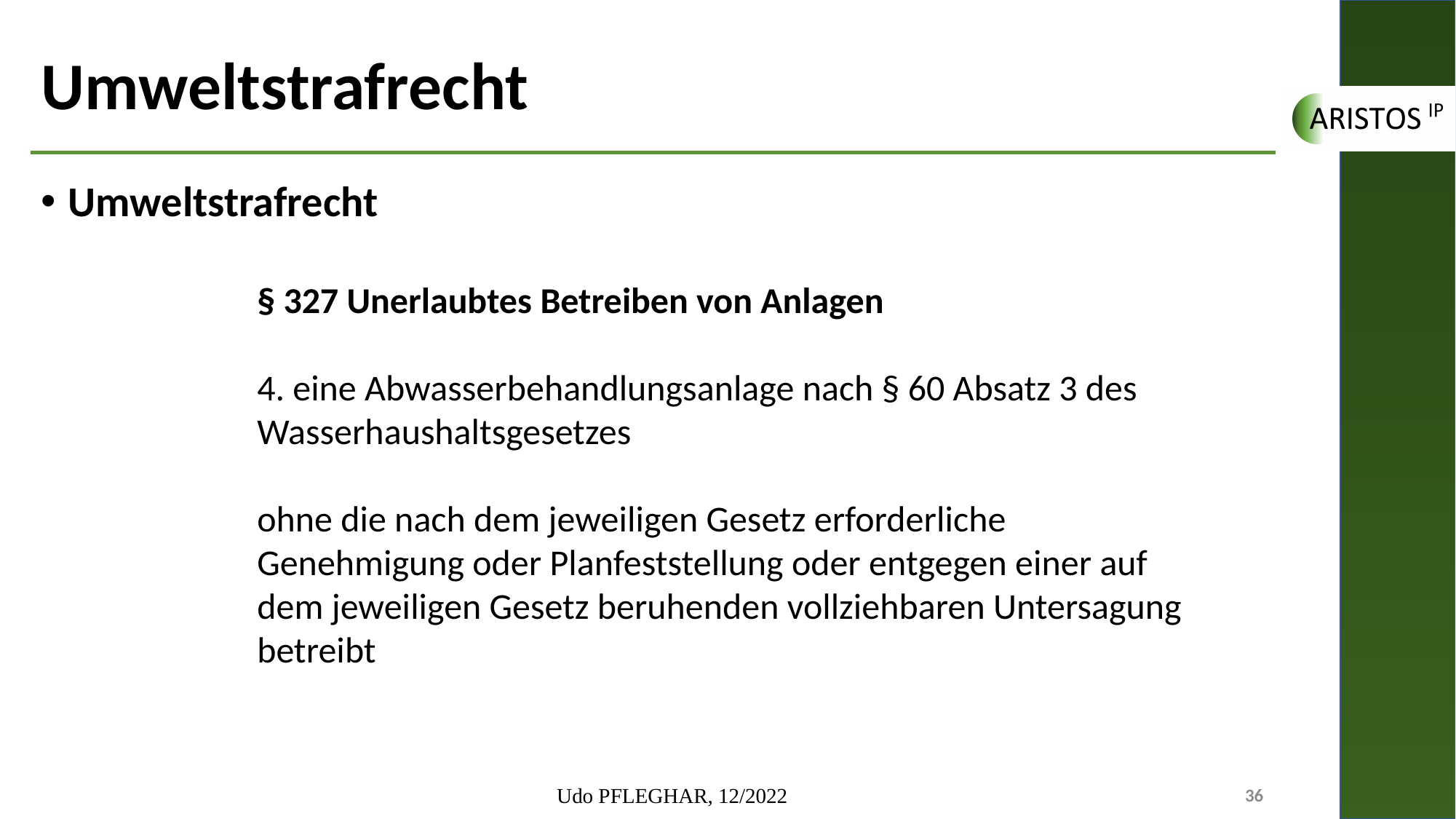

# Umweltstrafrecht
Umweltstrafrecht

§ 327 Unerlaubtes Betreiben von Anlagen

4. eine Abwasserbehandlungsanlage nach § 60 Absatz 3 des Wasserhaushaltsgesetzes

ohne die nach dem jeweiligen Gesetz erforderliche Genehmigung oder Planfeststellung oder entgegen einer auf dem jeweiligen Gesetz beruhenden vollziehbaren Untersagung betreibt
Udo PFLEGHAR, 12/2022
36